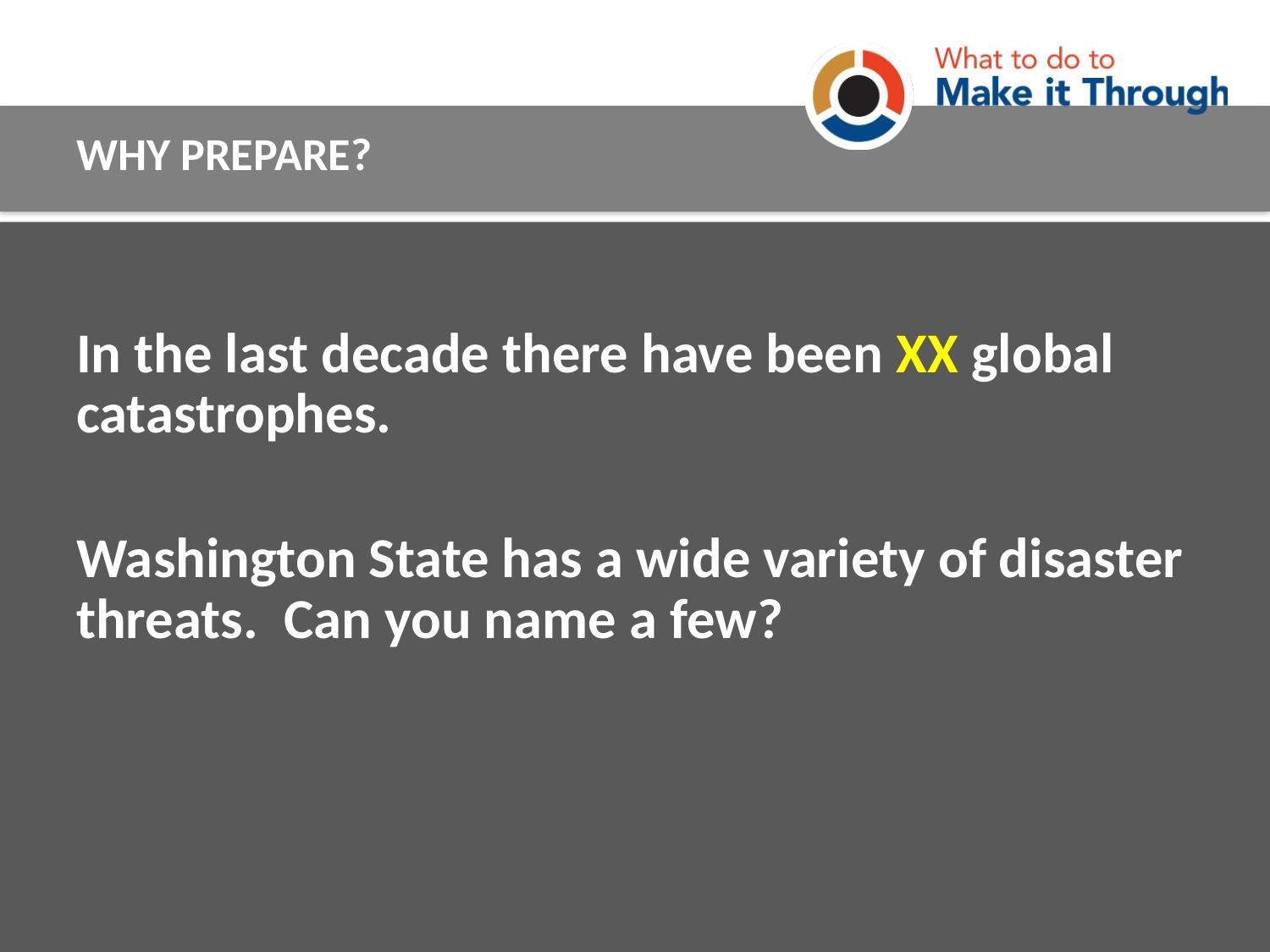

WHY PREPARE?
In the last decade there have been XX global catastrophes.

Washington State has a wide variety of disaster threats.  Can you name a few?